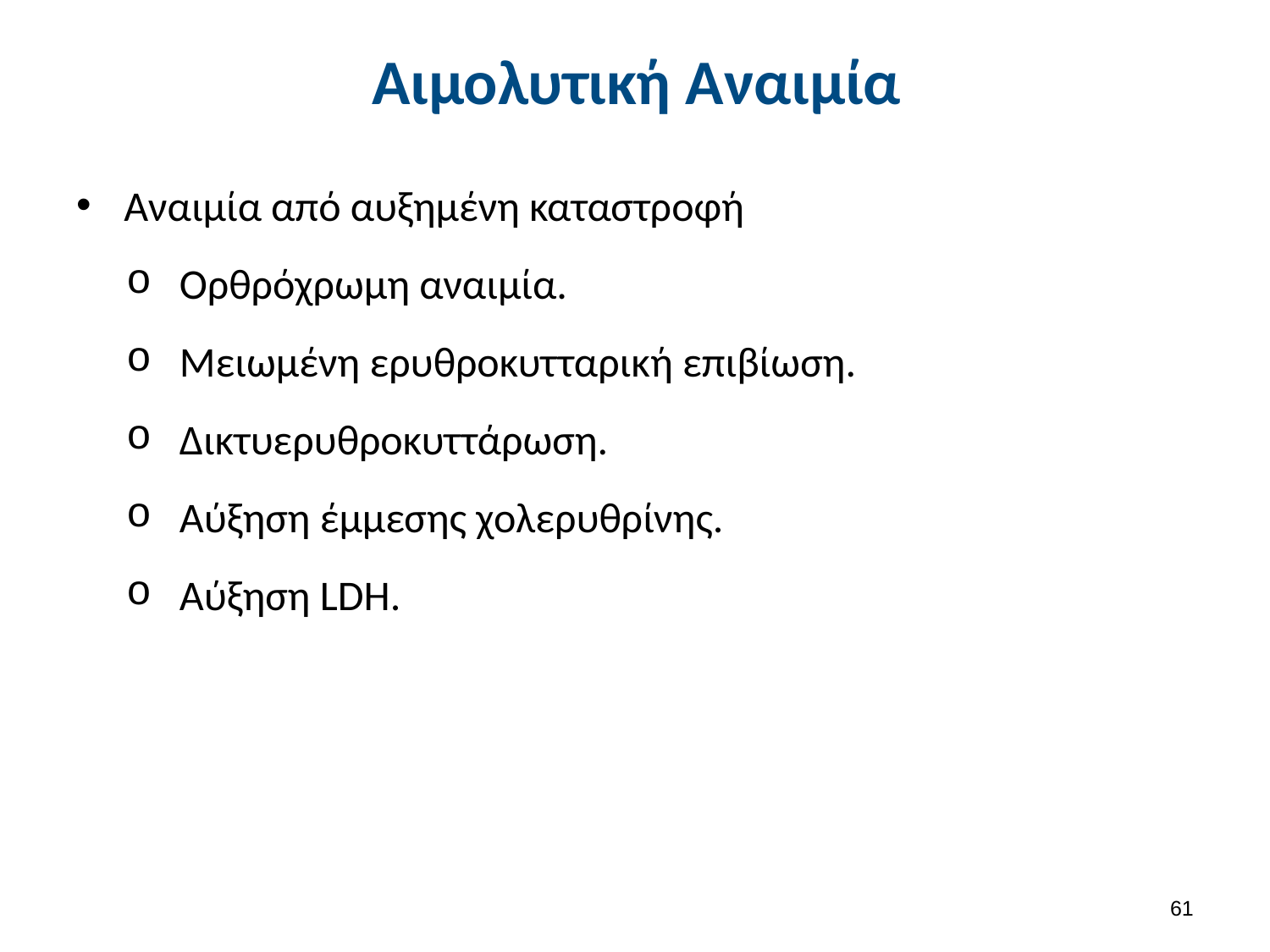

# Αιμολυτική Αναιμία
Αναιμία από αυξημένη καταστροφή
Ορθρόχρωμη αναιμία.
Μειωμένη ερυθροκυτταρική επιβίωση.
Δικτυερυθροκυττάρωση.
Αύξηση έμμεσης χολερυθρίνης.
Αύξηση LDH.
61